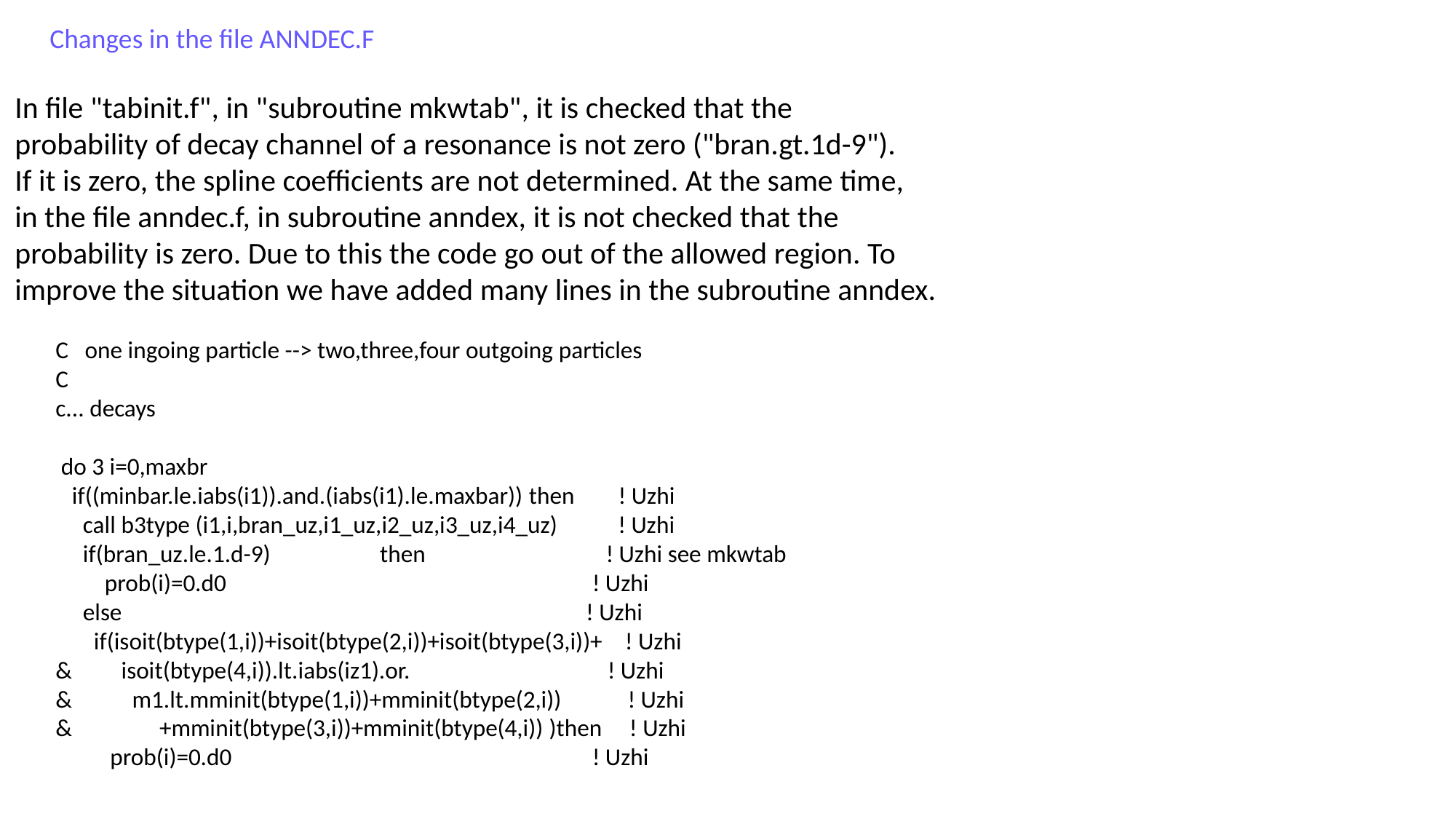

Changes in the file ANNDEC.F
In file "tabinit.f", in "subroutine mkwtab", it is checked that the
probability of decay channel of a resonance is not zero ("bran.gt.1d-9").
If it is zero, the spline coefficients are not determined. At the same time,
in the file anndec.f, in subroutine anndex, it is not checked that the
probability is zero. Due to this the code go out of the allowed region. To
improve the situation we have added many lines in the subroutine anndex.
C   one ingoing particle --> two,three,four outgoing particles
C
c... decays

 do 3 i=0,maxbr
   if((minbar.le.iabs(i1)).and.(iabs(i1).le.maxbar)) then        ! Uzhi
     call b3type (i1,i,bran_uz,i1_uz,i2_uz,i3_uz,i4_uz)           ! Uzhi
     if(bran_uz.le.1.d-9)                    then                                 ! Uzhi see mkwtab
         prob(i)=0.d0                                                                   ! Uzhi
     else                                                                                     ! Uzhi
       if(isoit(btype(1,i))+isoit(btype(2,i))+isoit(btype(3,i))+    ! Uzhi
&         isoit(btype(4,i)).lt.iabs(iz1).or.                                    ! Uzhi
&           m1.lt.mminit(btype(1,i))+mminit(btype(2,i))            ! Uzhi
&                +mminit(btype(3,i))+mminit(btype(4,i)) )then     ! Uzhi
          prob(i)=0.d0                                                                  ! Uzhi